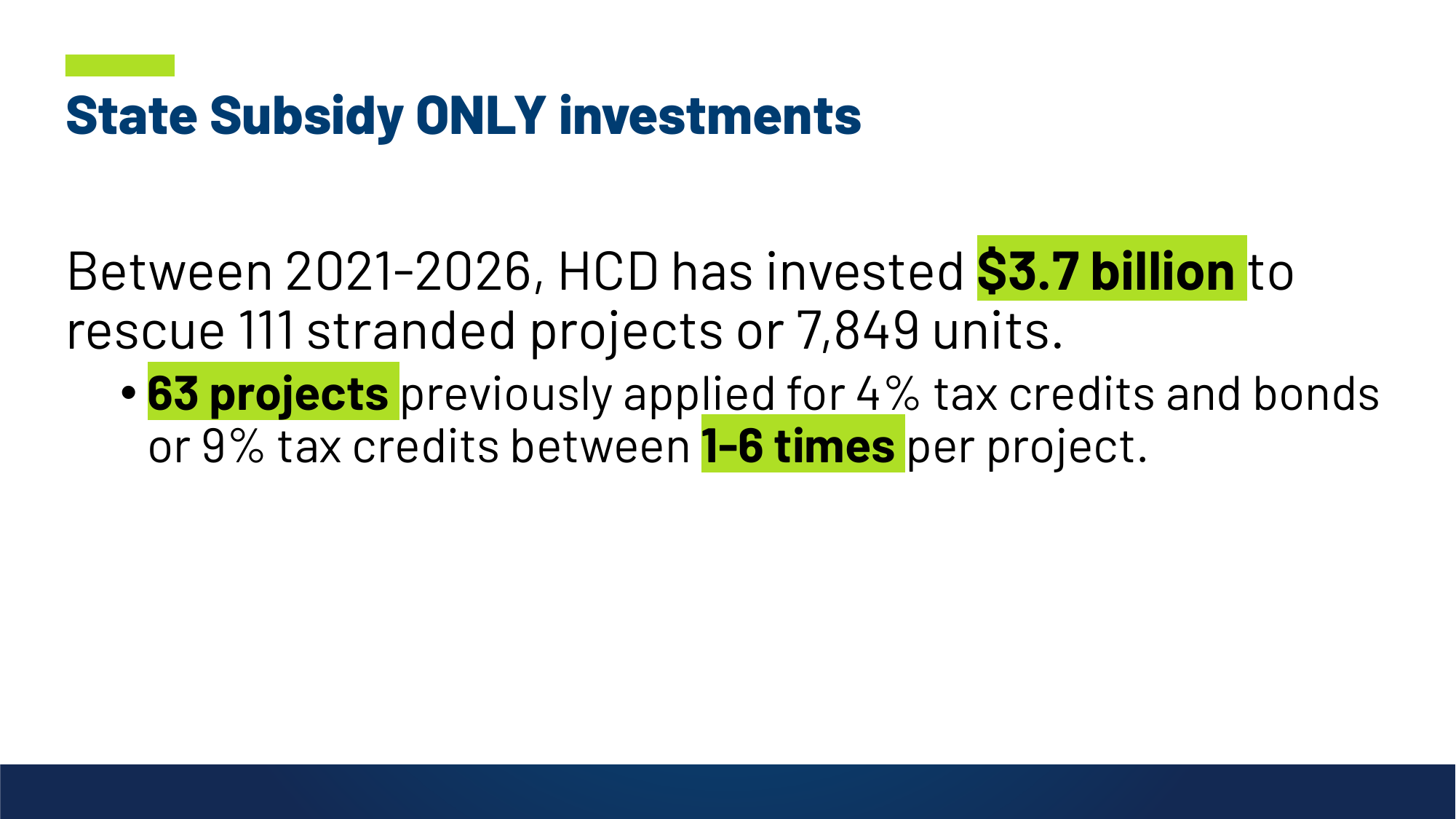

# State Subsidy ONLY investments
Between 2021-2026, HCD has invested $3.7 billion to rescue 111 stranded projects or 7,849 units.
63 projects previously applied for 4% tax credits and bonds or 9% tax credits between 1-6 times per project.